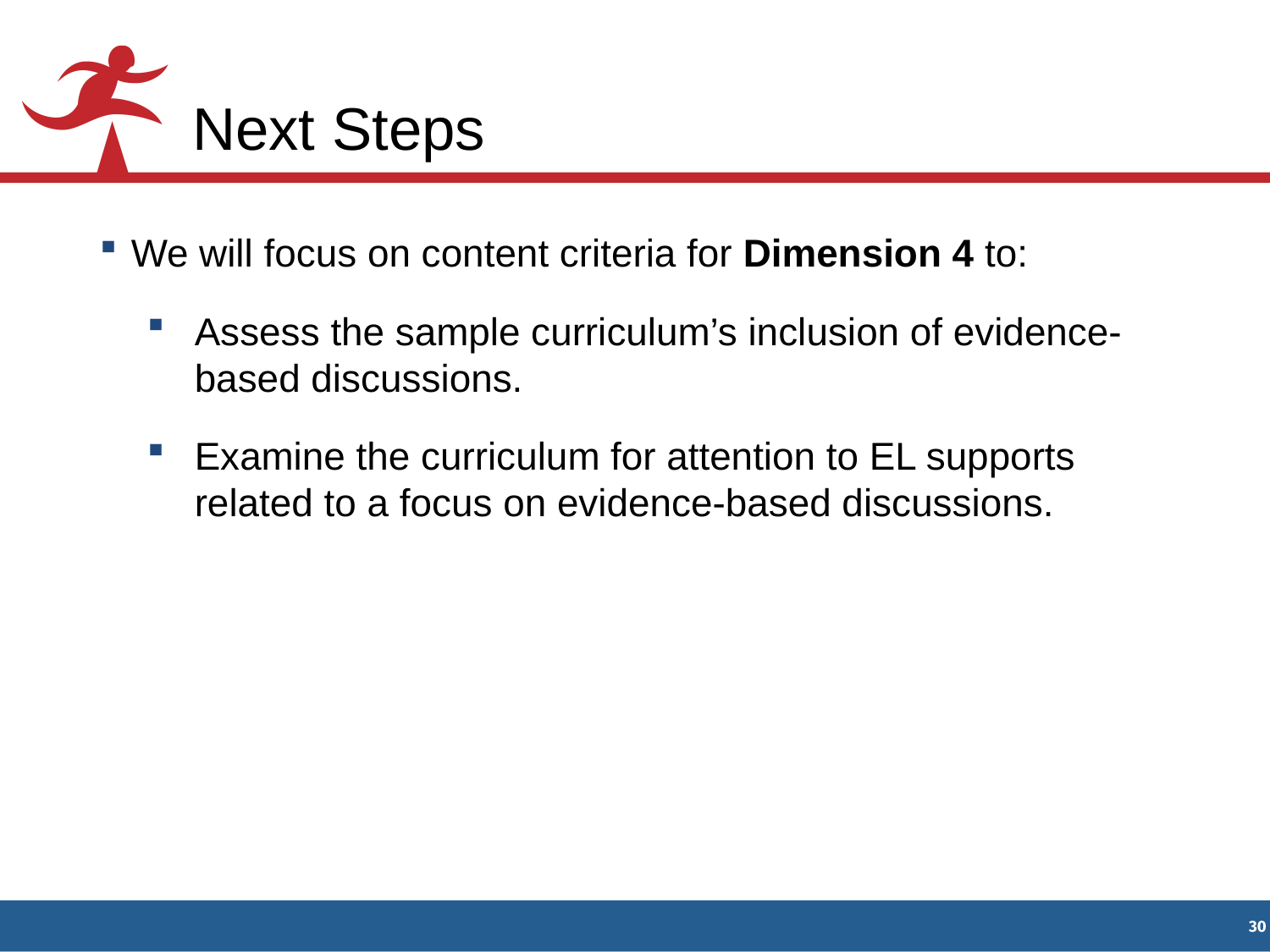

# Next Steps
We will focus on content criteria for Dimension 4 to:
Assess the sample curriculum’s inclusion of evidence-based discussions.
Examine the curriculum for attention to EL supports related to a focus on evidence-based discussions.